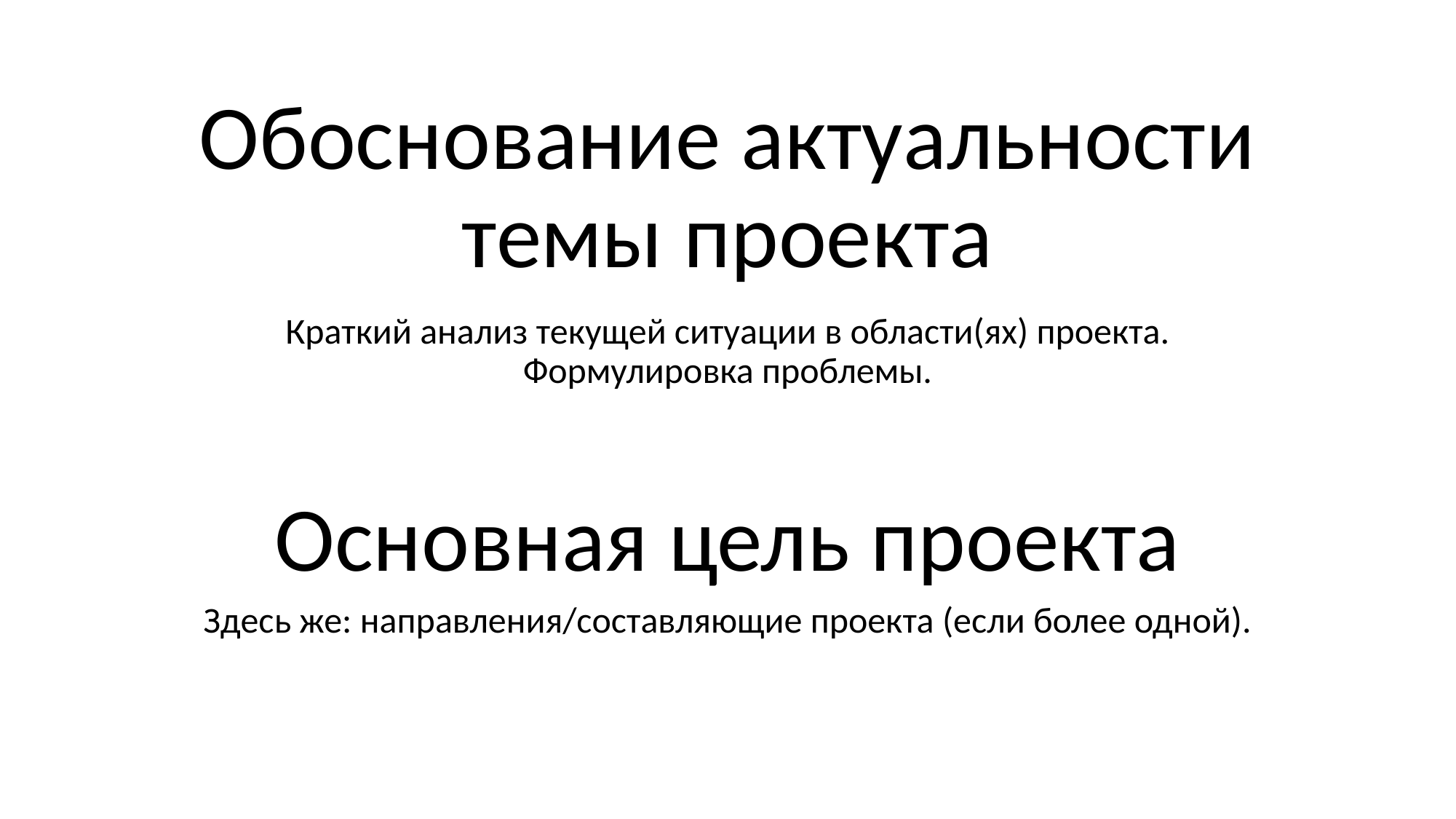

# Обоснование актуальности темы проекта
Краткий анализ текущей ситуации в области(ях) проекта. Формулировка проблемы.
Основная цель проекта
Здесь же: направления/составляющие проекта (если более одной).